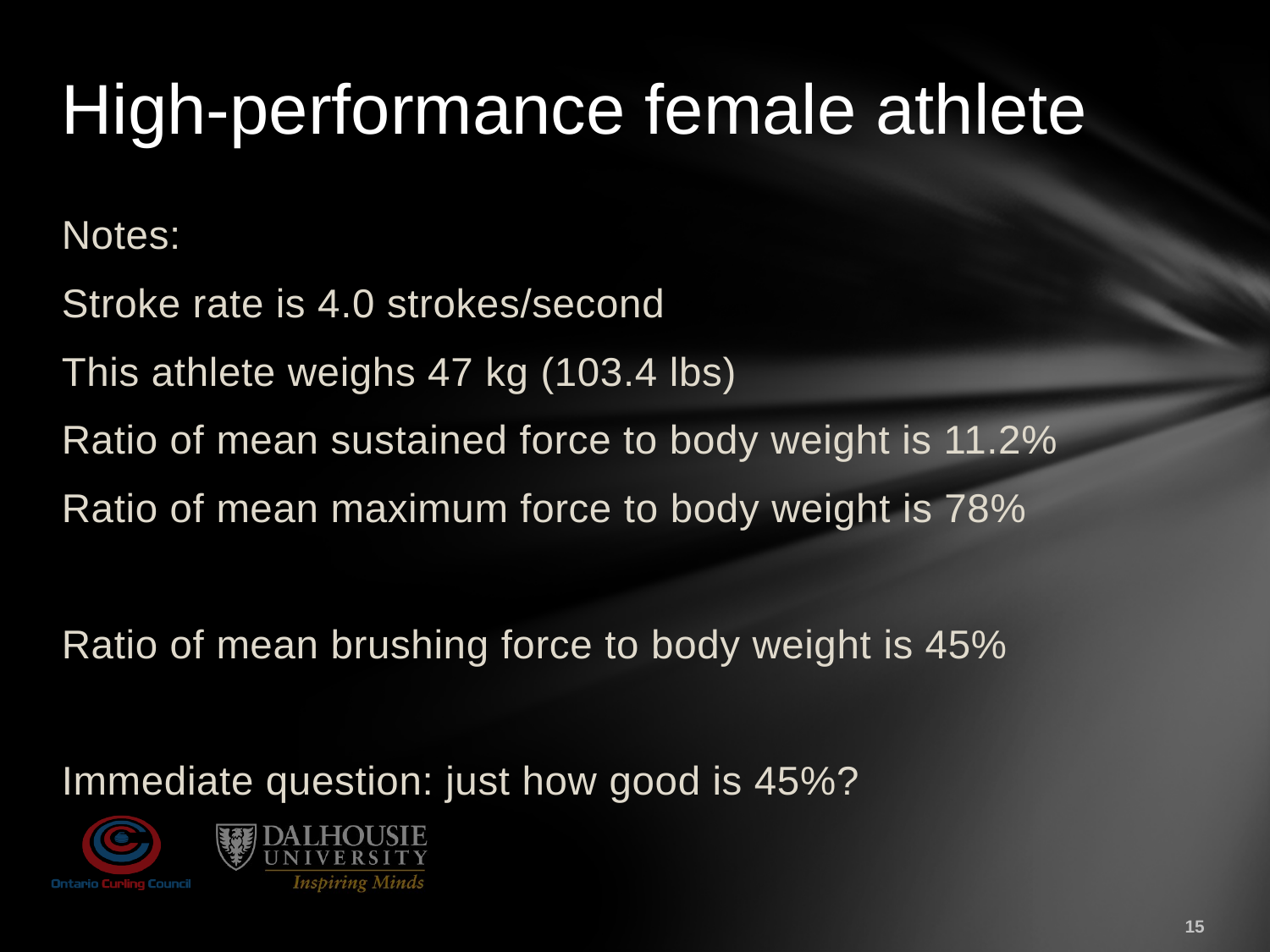

# High-performance female athlete
Notes:
Stroke rate is 4.0 strokes/second
This athlete weighs 47 kg (103.4 lbs)
Ratio of mean sustained force to body weight is 11.2%
Ratio of mean maximum force to body weight is 78%

Ratio of mean brushing force to body weight is 45%

Immediate question: just how good is 45%?

15